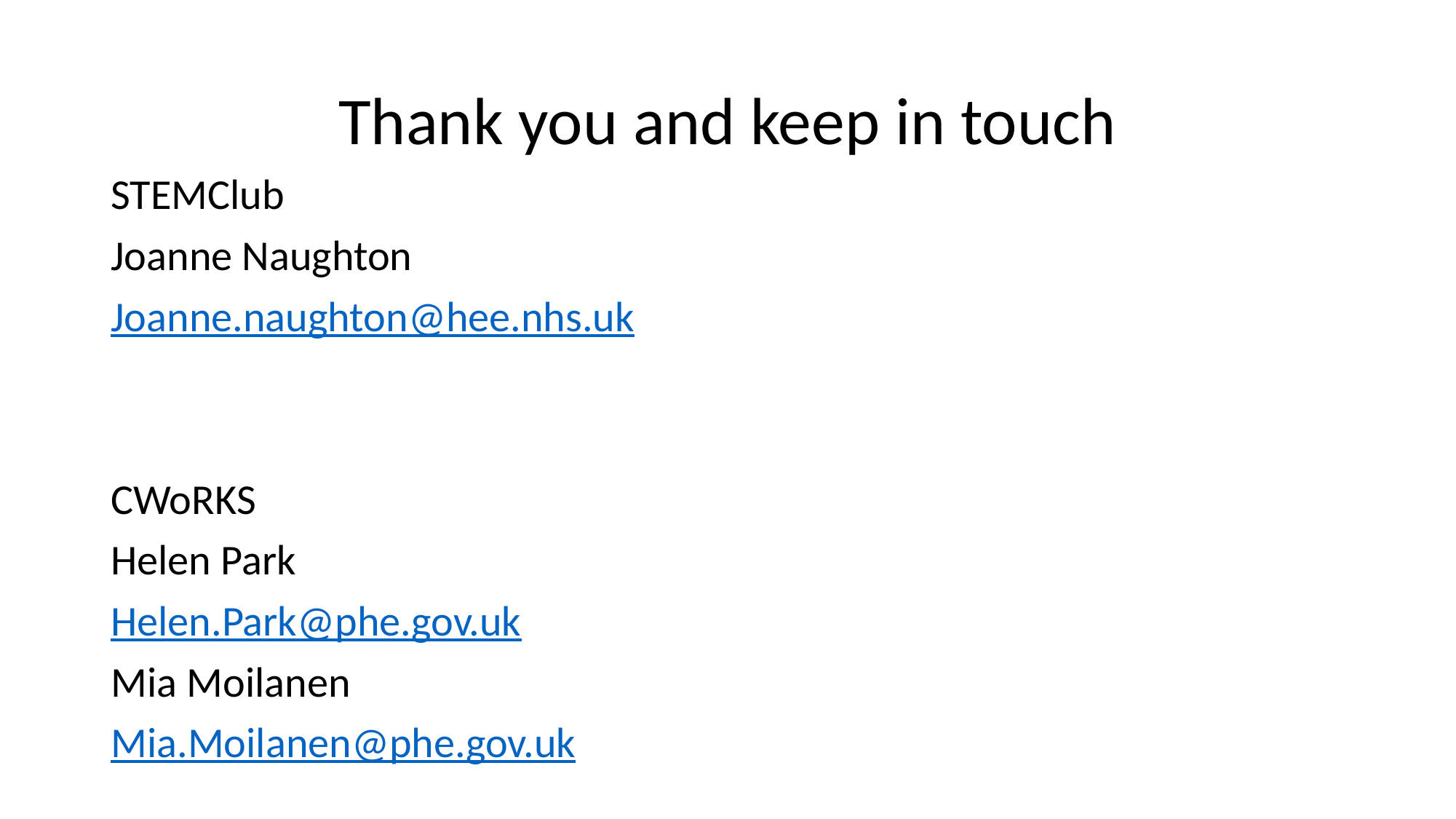

# Thank you and keep in touch
STEMClub
Joanne Naughton
Joanne.naughton@hee.nhs.uk

CWoRKS
Helen Park
Helen.Park@phe.gov.uk
Mia Moilanen
Mia.Moilanen@phe.gov.uk